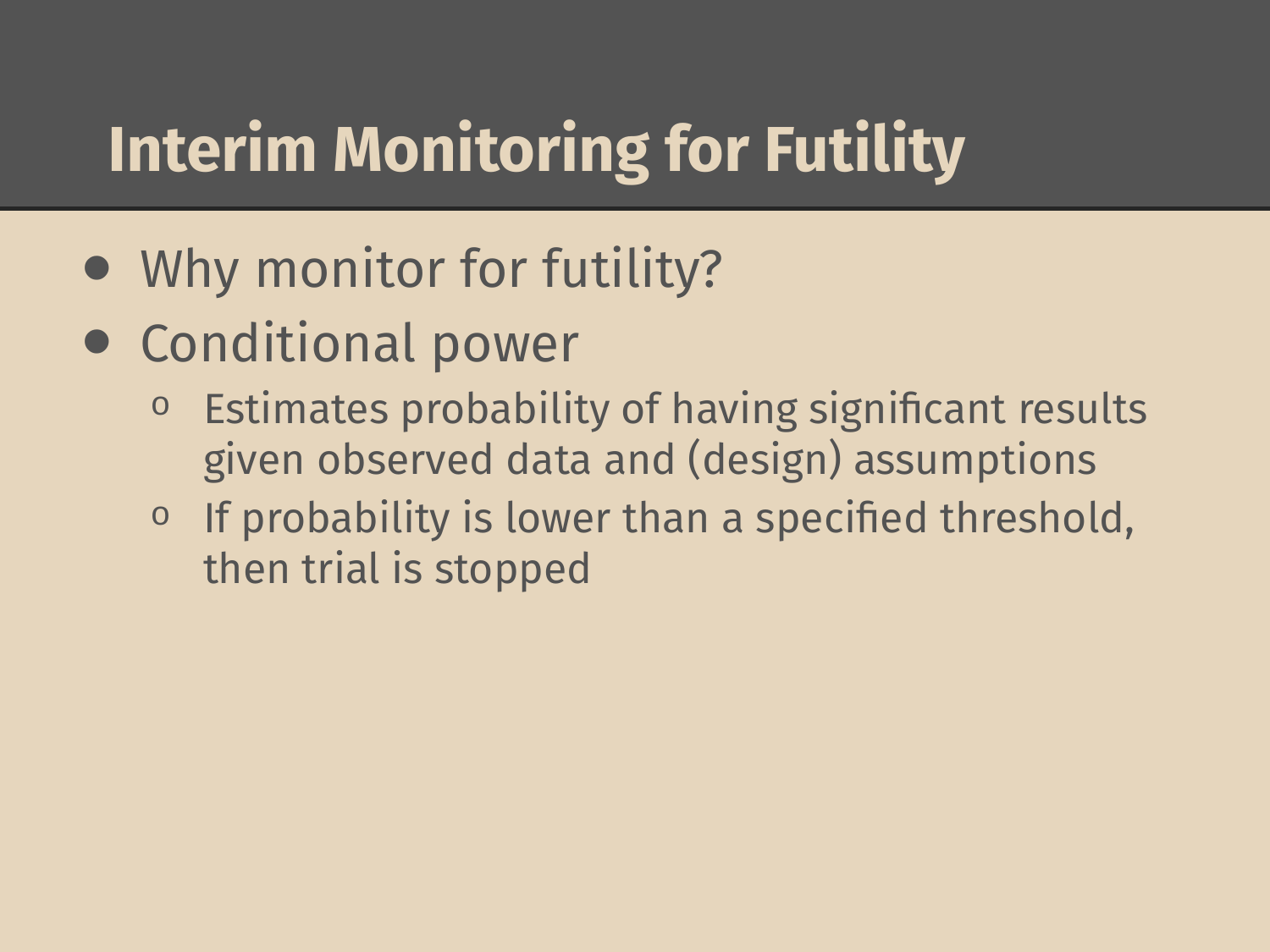

# Interim Monitoring for Futility
Why monitor for futility?
Conditional power
Estimates probability of having significant results given observed data and (design) assumptions
If probability is lower than a specified threshold, then trial is stopped